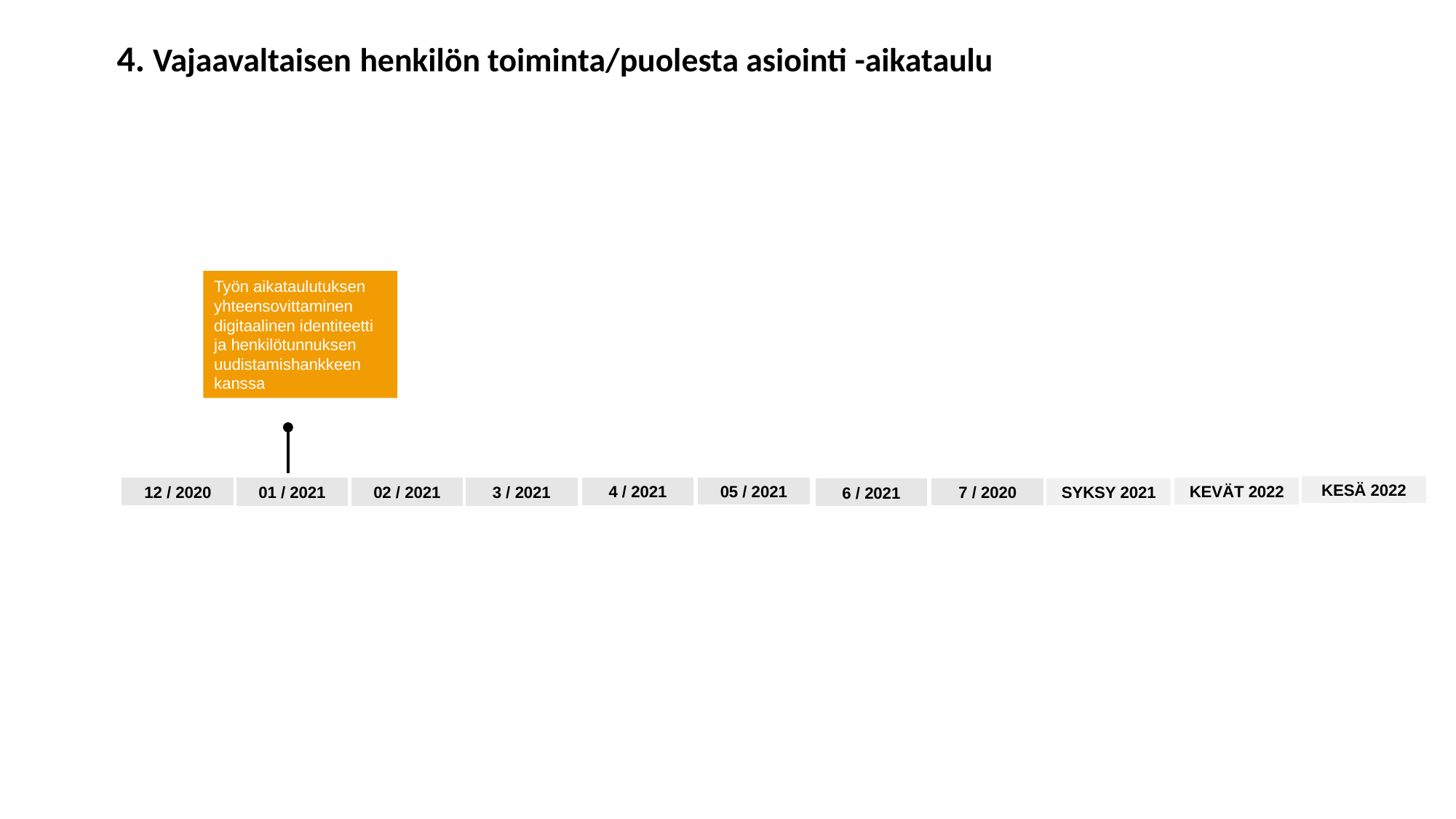

# 4. Vajaavaltaisen henkilön toiminta/puolesta asiointi -aikataulu
Työn aikataulutuksen yhteensovittaminen digitaalinen identiteetti ja henkilötunnuksen uudistamishankkeen kanssa
KESÄ 2022
KEVÄT 2022
12 / 2020
SYKSY 2021
01 / 2021
3 / 2021
4 / 2021
05 / 2021
02 / 2021
7 / 2020
6 / 2021